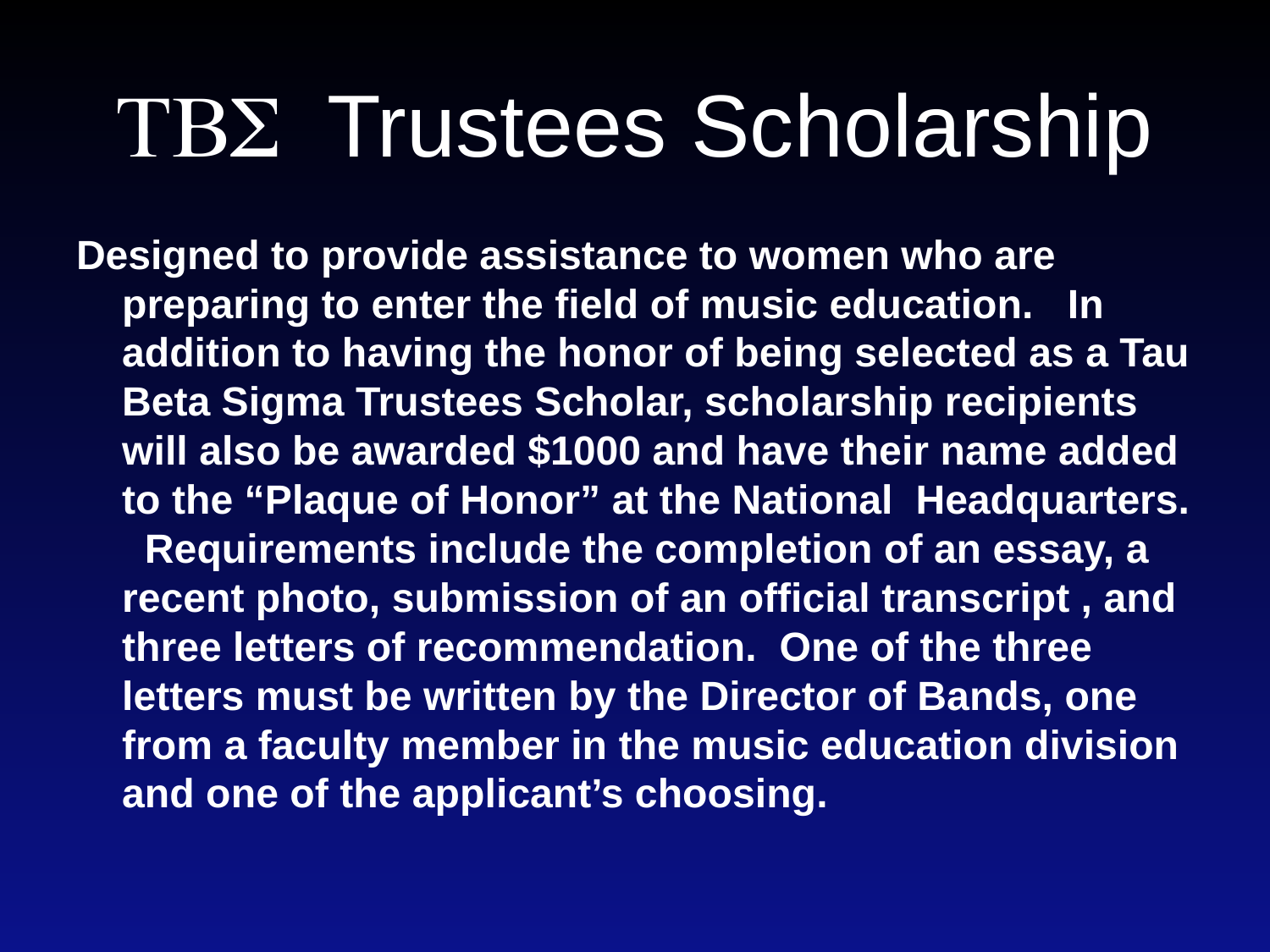

# ΤΒΣ Trustees Scholarship
Designed to provide assistance to women who are preparing to enter the field of music education.   In addition to having the honor of being selected as a Tau Beta Sigma Trustees Scholar, scholarship recipients will also be awarded $1000 and have their name added to the “Plaque of Honor” at the National  Headquarters.   Requirements include the completion of an essay, a recent photo, submission of an official transcript , and three letters of recommendation.  One of the three letters must be written by the Director of Bands, one from a faculty member in the music education division and one of the applicant’s choosing.